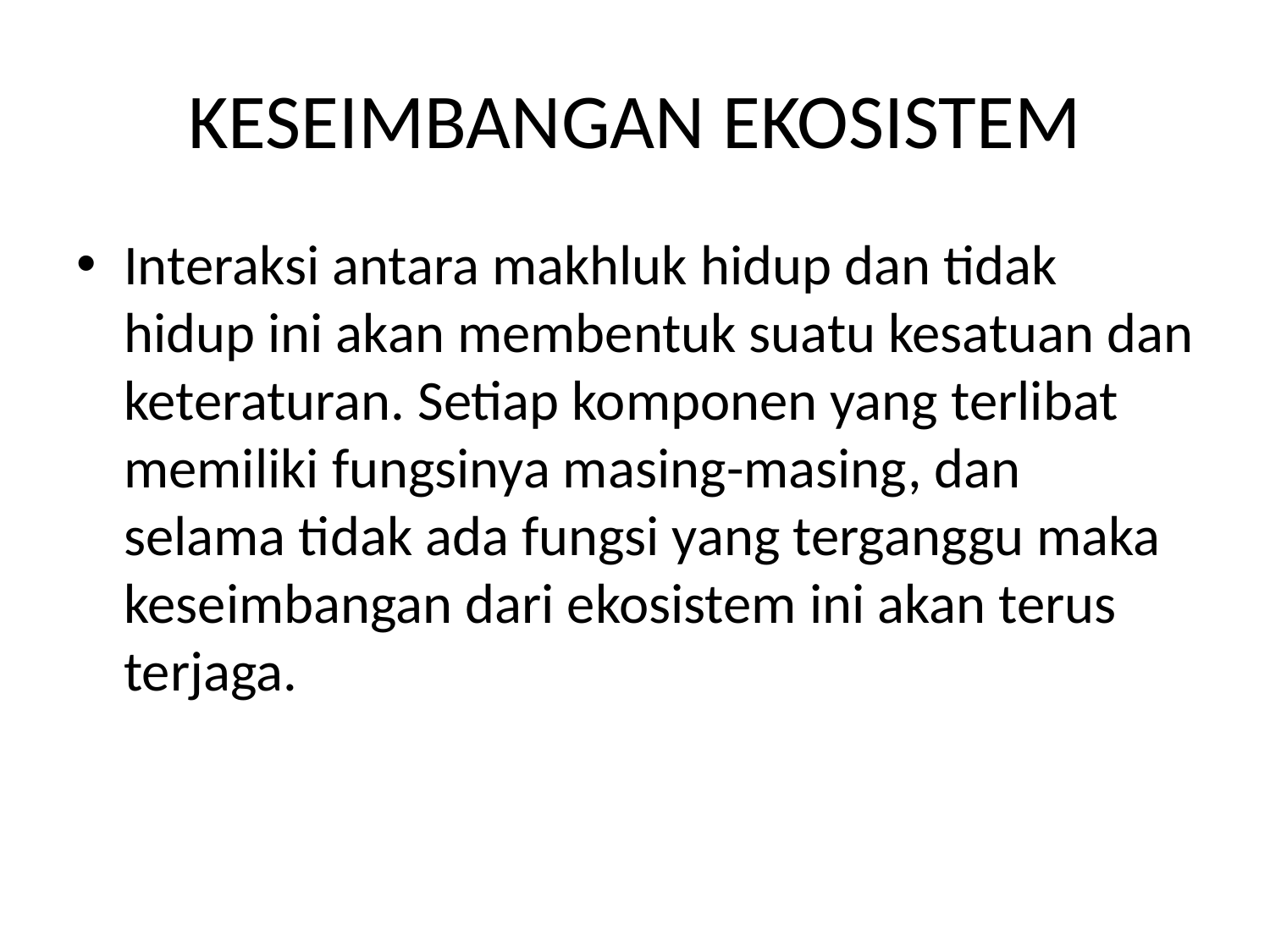

# KESEIMBANGAN EKOSISTEM
Interaksi antara makhluk hidup dan tidak hidup ini akan membentuk suatu kesatuan dan keteraturan. Setiap komponen yang terlibat memiliki fungsinya masing-masing, dan selama tidak ada fungsi yang terganggu maka keseimbangan dari ekosistem ini akan terus terjaga.